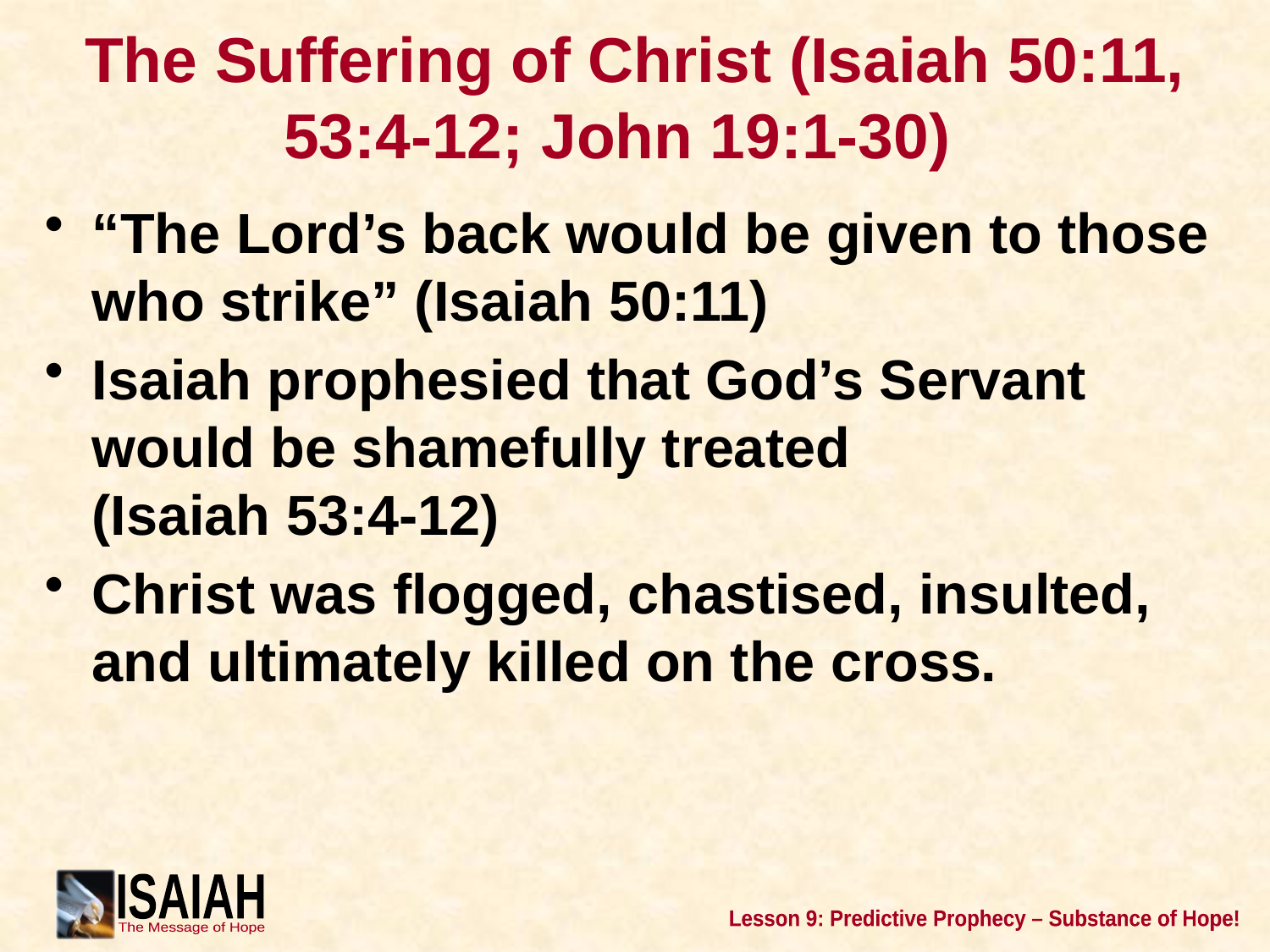

# The Suffering of Christ (Isaiah 50:11, 53:4-12; John 19:1-30)
“The Lord’s back would be given to those who strike” (Isaiah 50:11)
Isaiah prophesied that God’s Servant would be shamefully treated
(Isaiah 53:4-12)
Christ was flogged, chastised, insulted, and ultimately killed on the cross.